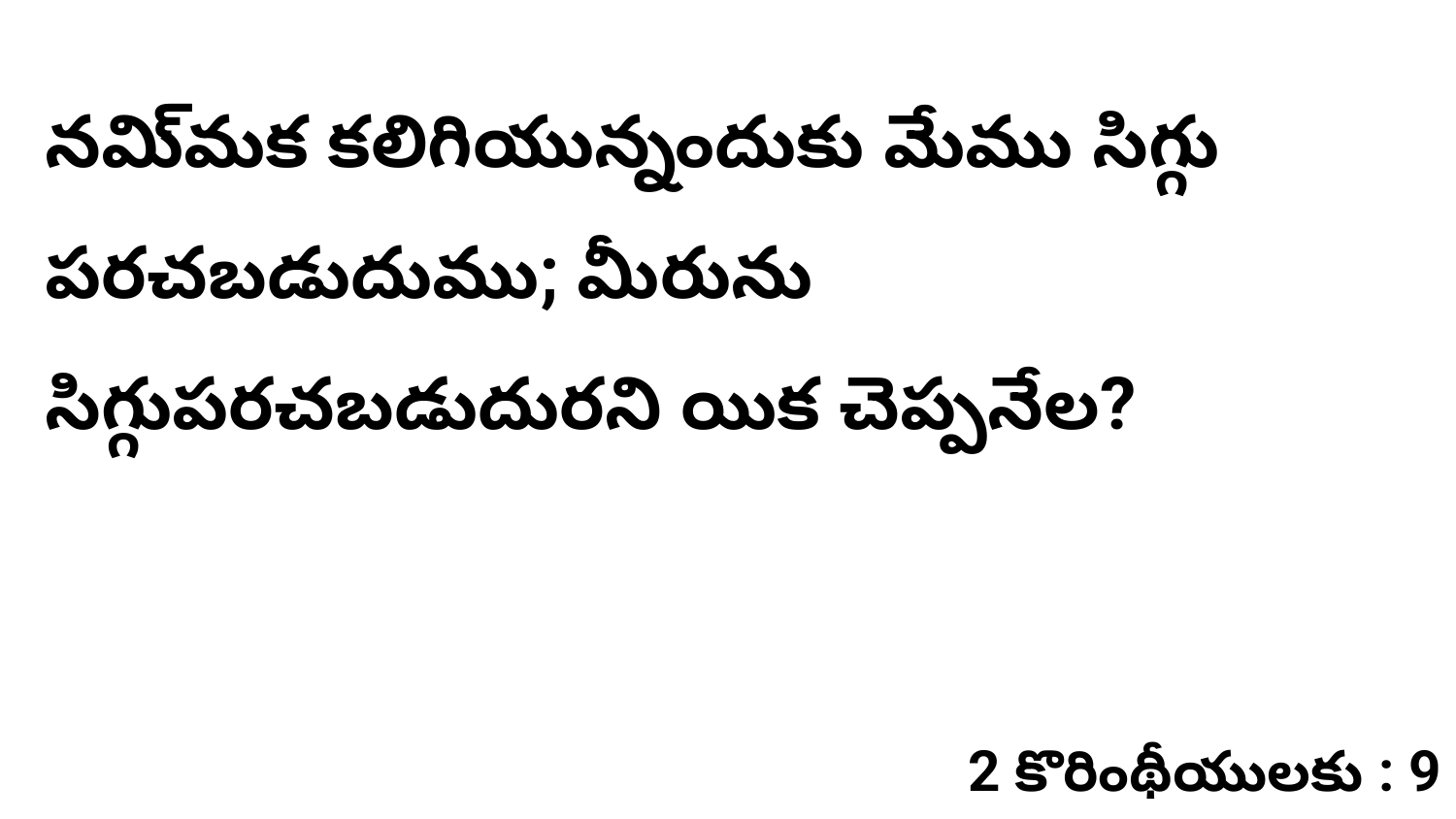

నమి్మక కలిగియున్నందుకు మేము సిగ్గు పరచబడుదుము; మీరును సిగ్గుపరచబడుదురని యిక చెప్పనేల?
2 కొరింథీయులకు : 9